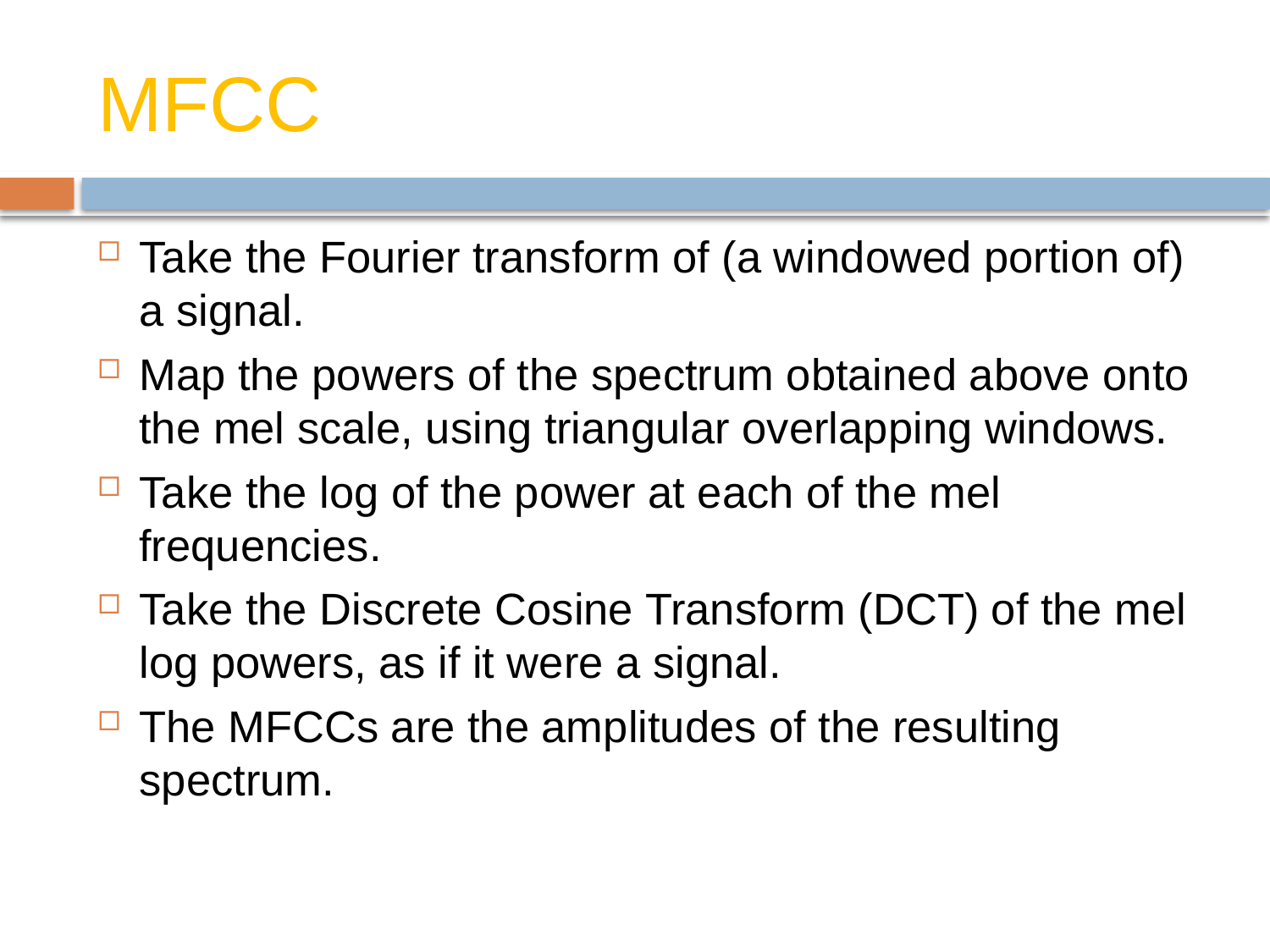

# MFCC
Take the Fourier transform of (a windowed portion of) a signal.
Map the powers of the spectrum obtained above onto the mel scale, using triangular overlapping windows.
Take the log of the power at each of the mel frequencies.
Take the Discrete Cosine Transform (DCT) of the mel log powers, as if it were a signal.
The MFCCs are the amplitudes of the resulting spectrum.